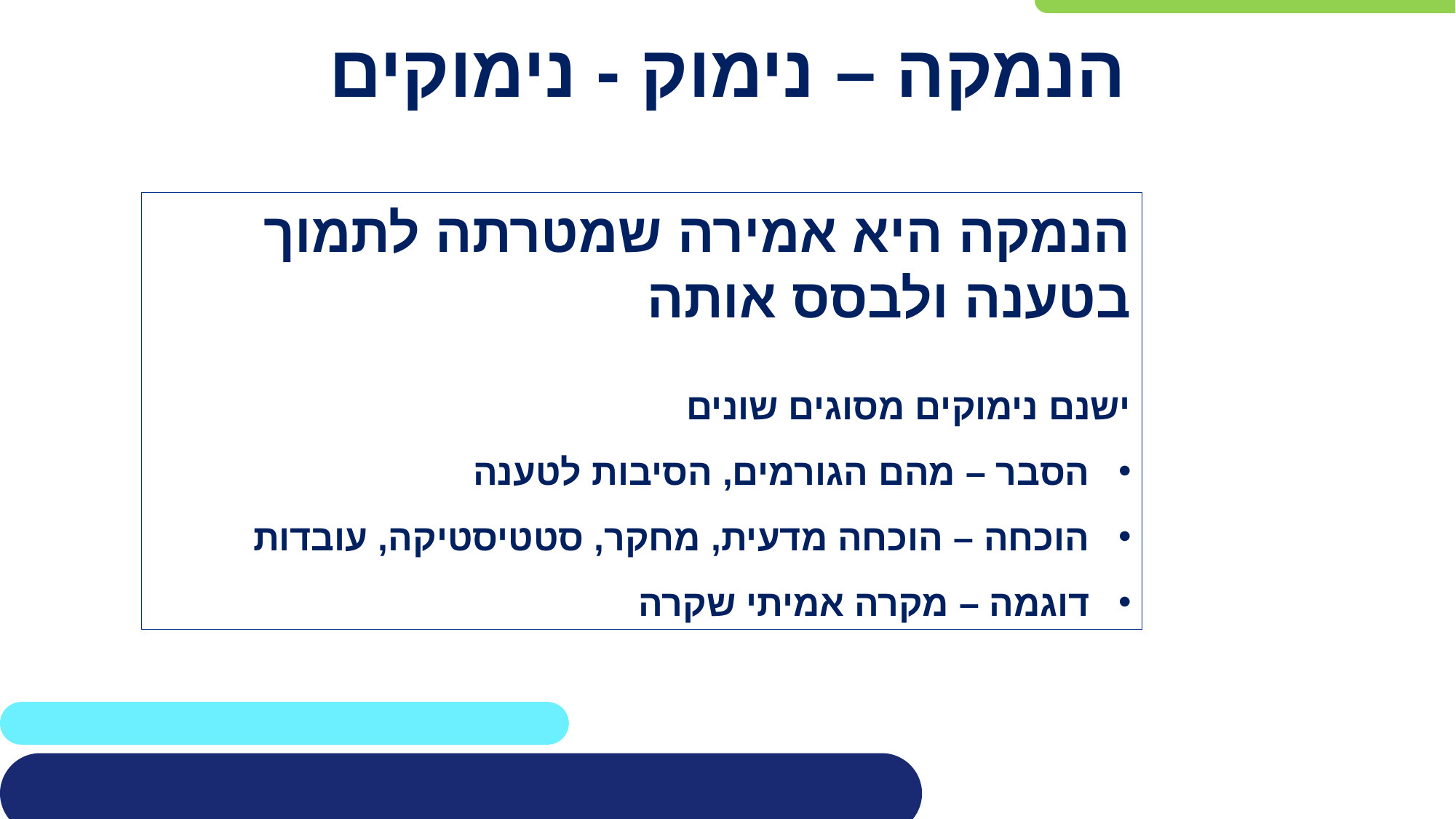

# הנמקה – נימוק - נימוקים
הנמקה היא אמירה שמטרתה לתמוך בטענה ולבסס אותה

ישנם נימוקים מסוגים שונים
הסבר – מהם הגורמים, הסיבות לטענה
הוכחה – הוכחה מדעית, מחקר, סטטיסטיקה, עובדות
דוגמה – מקרה אמיתי שקרה